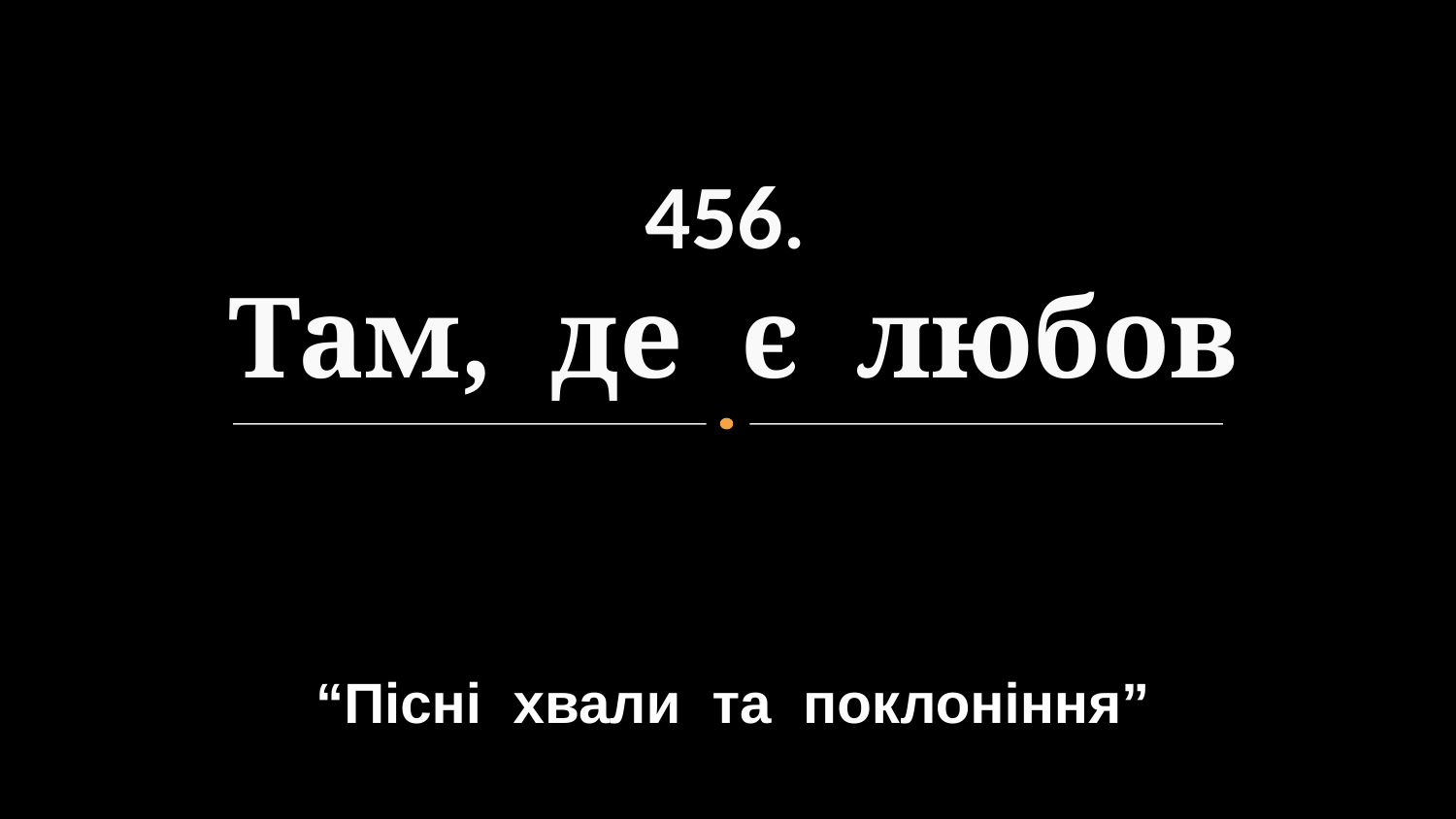

# 456. Там,  де  є  любов
“Пісні  хвали  та  поклоніння”